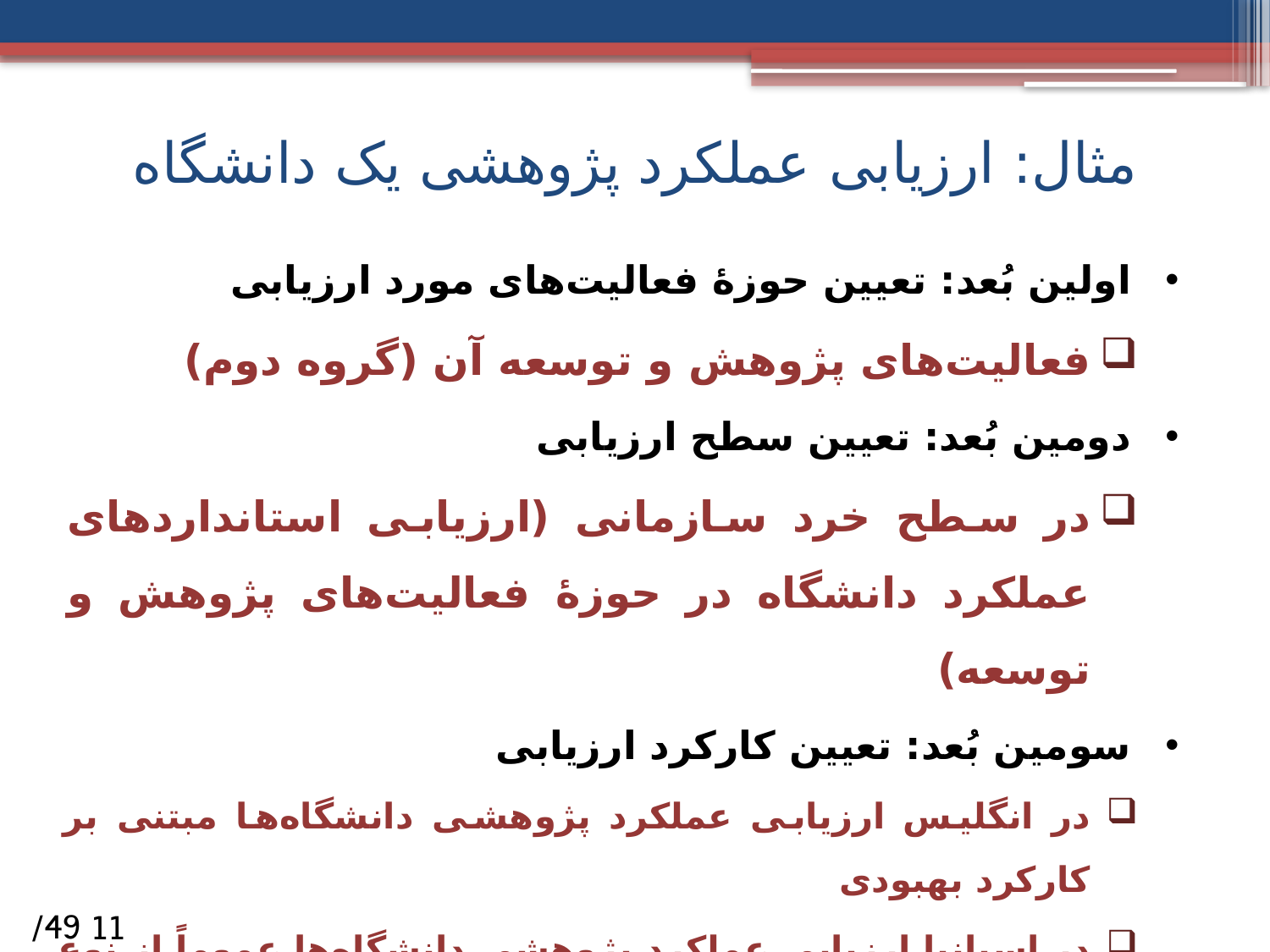

# مثال: ارزیابی عملکرد پژوهشی یک دانشگاه
اولین بُعد: تعیین حوزۀ فعالیت‌های مورد ارزیابی
فعالیت‌های پژوهش و توسعه آن (گروه دوم)
دومین بُعد: تعیین سطح ارزیابی
در سطح خرد سازمانی (ارزیابی استانداردهای عملکرد دانشگاه در حوزۀ فعالیت‌های پژوهش و توسعه)
سومین بُعد: تعیین کارکرد ارزیابی
در انگلیس ارزیابی عملکرد پژوهشی دانشگاه‌ها مبتنی بر کارکرد بهبودی
در اسپانیا ارزیابی عملکرد پژوهشی دانشگاه‌ها عموماً از نوع کنترل عملکرد
در سوئد بر اساس تخصیص بودجه به این موسسات
/49
11